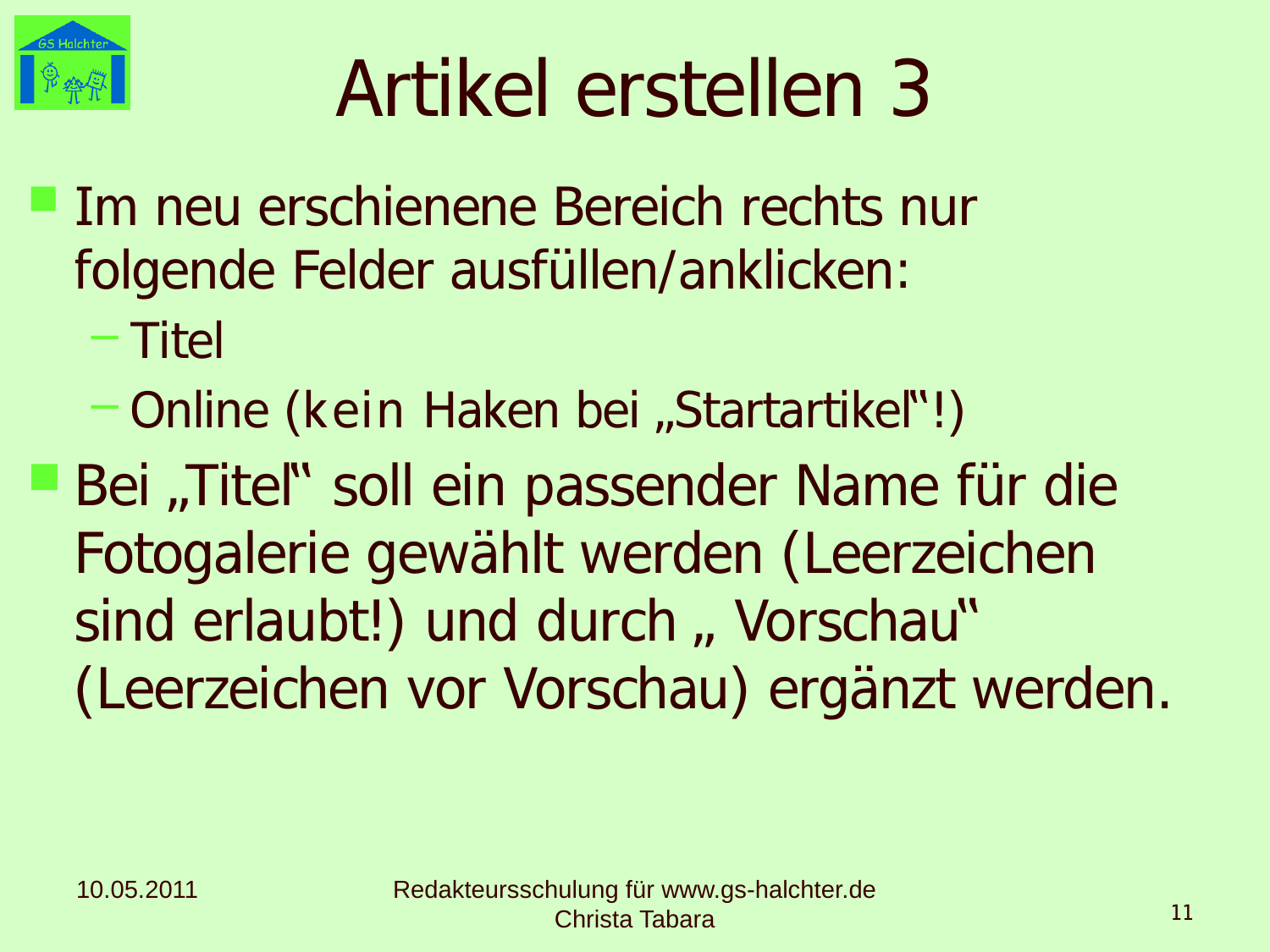

# Artikel erstellen 3
Im neu erschienene Bereich rechts nur folgende Felder ausfüllen/anklicken:
Titel
Online (kein Haken bei „Startartikel“!)
Bei „Titel“ soll ein passender Name für die Fotogalerie gewählt werden (Leerzeichen sind erlaubt!) und durch „ Vorschau“ (Leerzeichen vor Vorschau) ergänzt werden.
10.05.2011
Redakteursschulung für www.gs-halchter.de Christa Tabara
11